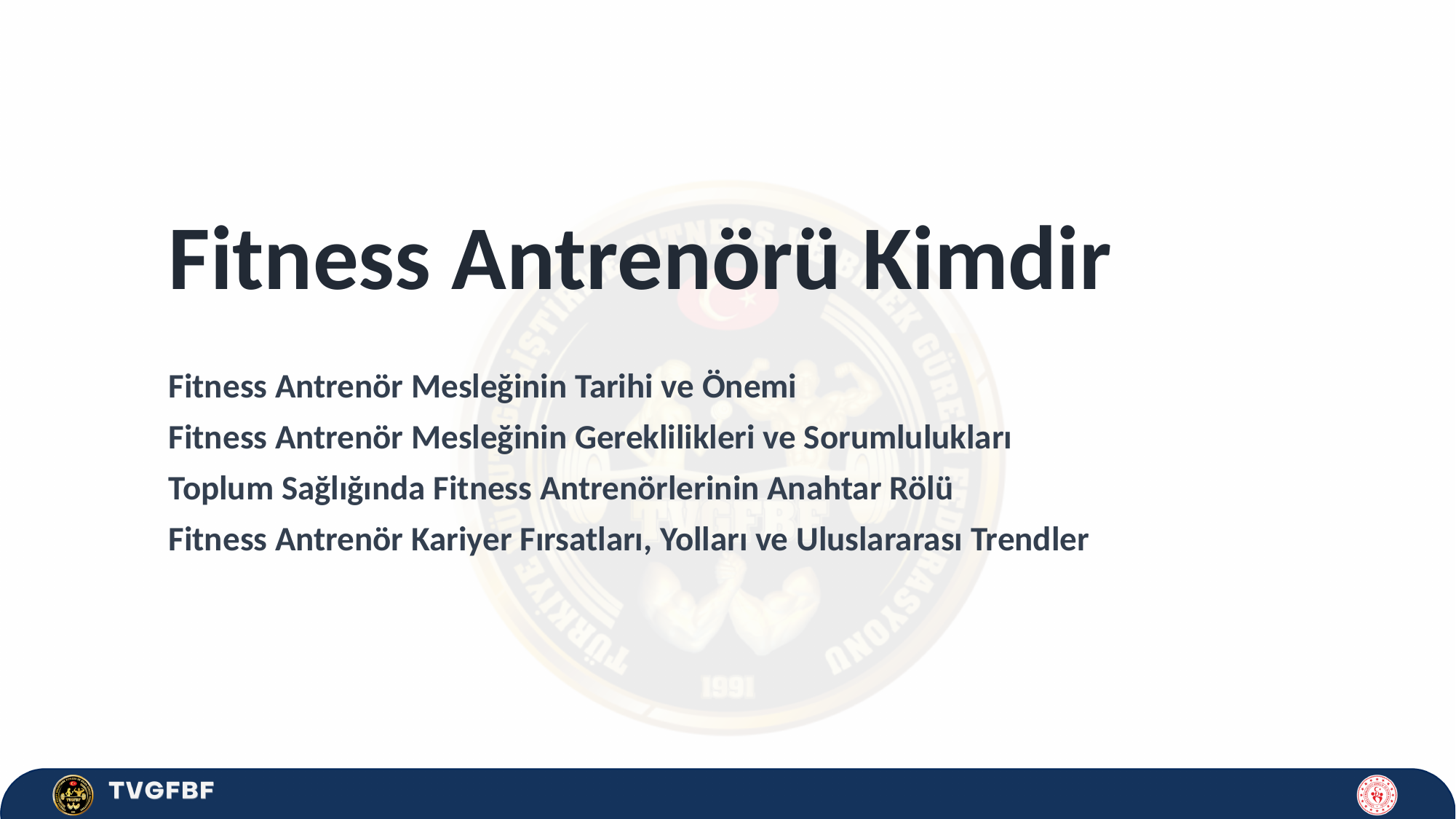

# Fitness Antrenörü Kimdir
Fitness Antrenör Mesleğinin Tarihi ve Önemi
Fitness Antrenör Mesleğinin Gereklilikleri ve Sorumlulukları
Toplum Sağlığında Fitness Antrenörlerinin Anahtar Rölü
Fitness Antrenör Kariyer Fırsatları, Yolları ve Uluslararası Trendler